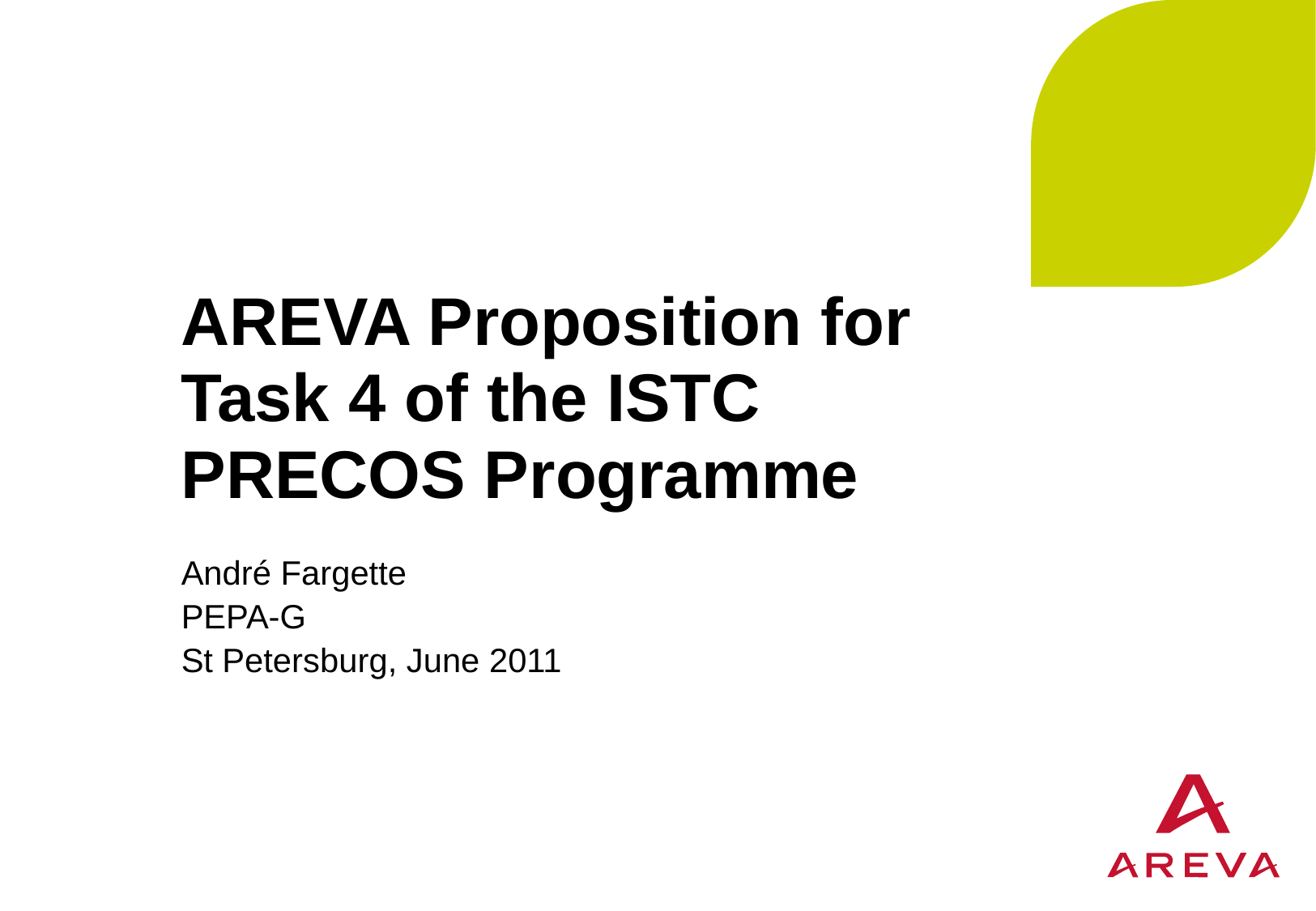

# AREVA Proposition for Task 4 of the ISTC PRECOS Programme
André Fargette
PEPA-G
St Petersburg, June 2011